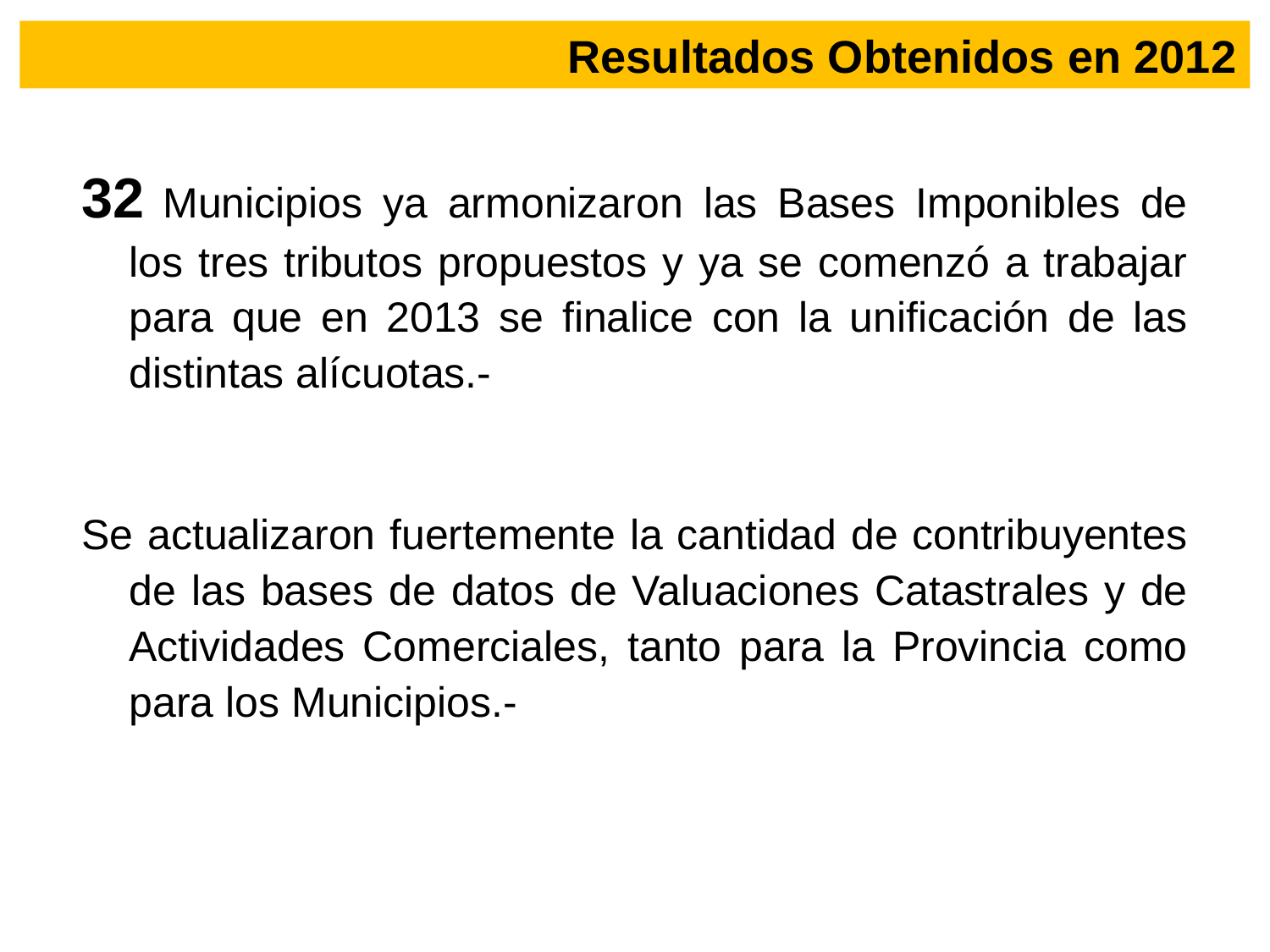

Resultados Obtenidos en 2012
32 Municipios ya armonizaron las Bases Imponibles de los tres tributos propuestos y ya se comenzó a trabajar para que en 2013 se finalice con la unificación de las distintas alícuotas.-

Se actualizaron fuertemente la cantidad de contribuyentes de las bases de datos de Valuaciones Catastrales y de Actividades Comerciales, tanto para la Provincia como para los Municipios.-